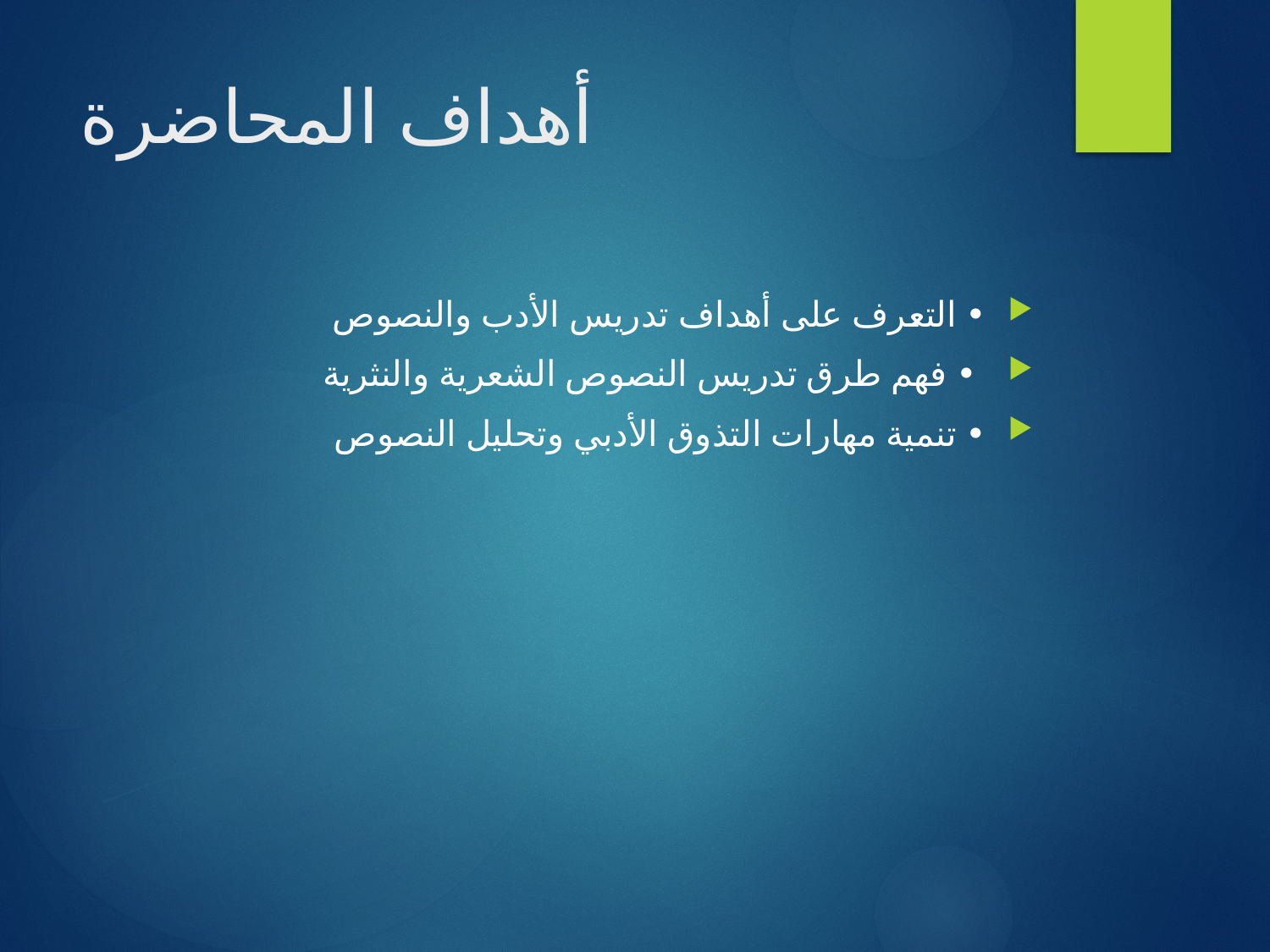

# أهداف المحاضرة
• التعرف على أهداف تدريس الأدب والنصوص
 • فهم طرق تدريس النصوص الشعرية والنثرية
• تنمية مهارات التذوق الأدبي وتحليل النصوص